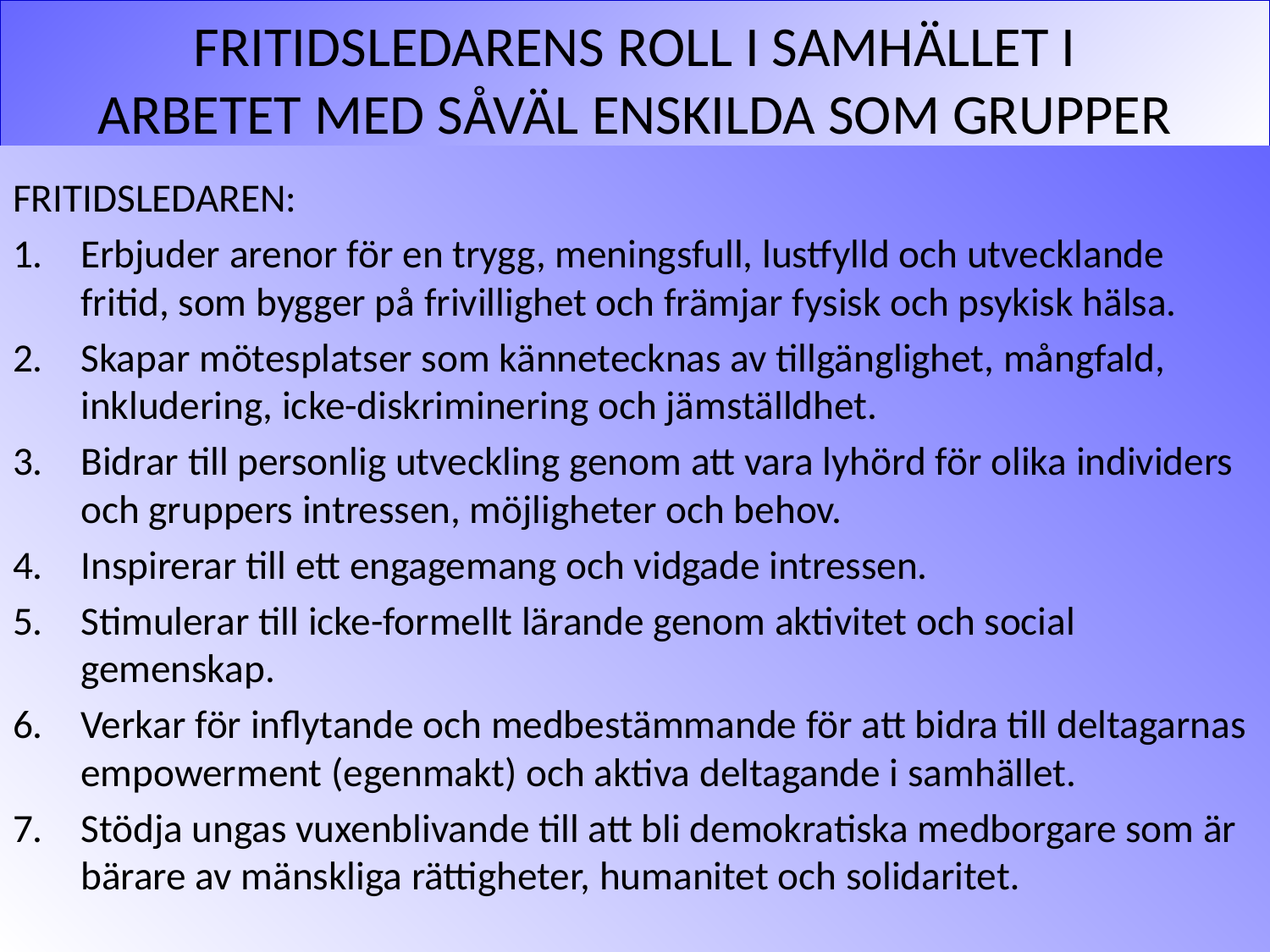

# FRITIDSLEDARENS ROLL I SAMHÄLLET I ARBETET MED SÅVÄL ENSKILDA SOM GRUPPER

FRITIDSLEDAREN:
Erbjuder arenor för en trygg, meningsfull, lustfylld och utvecklande fritid, som bygger på frivillighet och främjar fysisk och psykisk hälsa.
Skapar mötesplatser som kännetecknas av tillgänglighet, mångfald, inkludering, icke-diskriminering och jämställdhet.
Bidrar till personlig utveckling genom att vara lyhörd för olika individers och gruppers intressen, möjligheter och behov.
Inspirerar till ett engagemang och vidgade intressen.
Stimulerar till icke-formellt lärande genom aktivitet och social gemenskap.
Verkar för inflytande och medbestämmande för att bidra till deltagarnas empowerment (egenmakt) och aktiva deltagande i samhället.
Stödja ungas vuxenblivande till att bli demokratiska medborgare som är bärare av mänskliga rättigheter, humanitet och solidaritet.